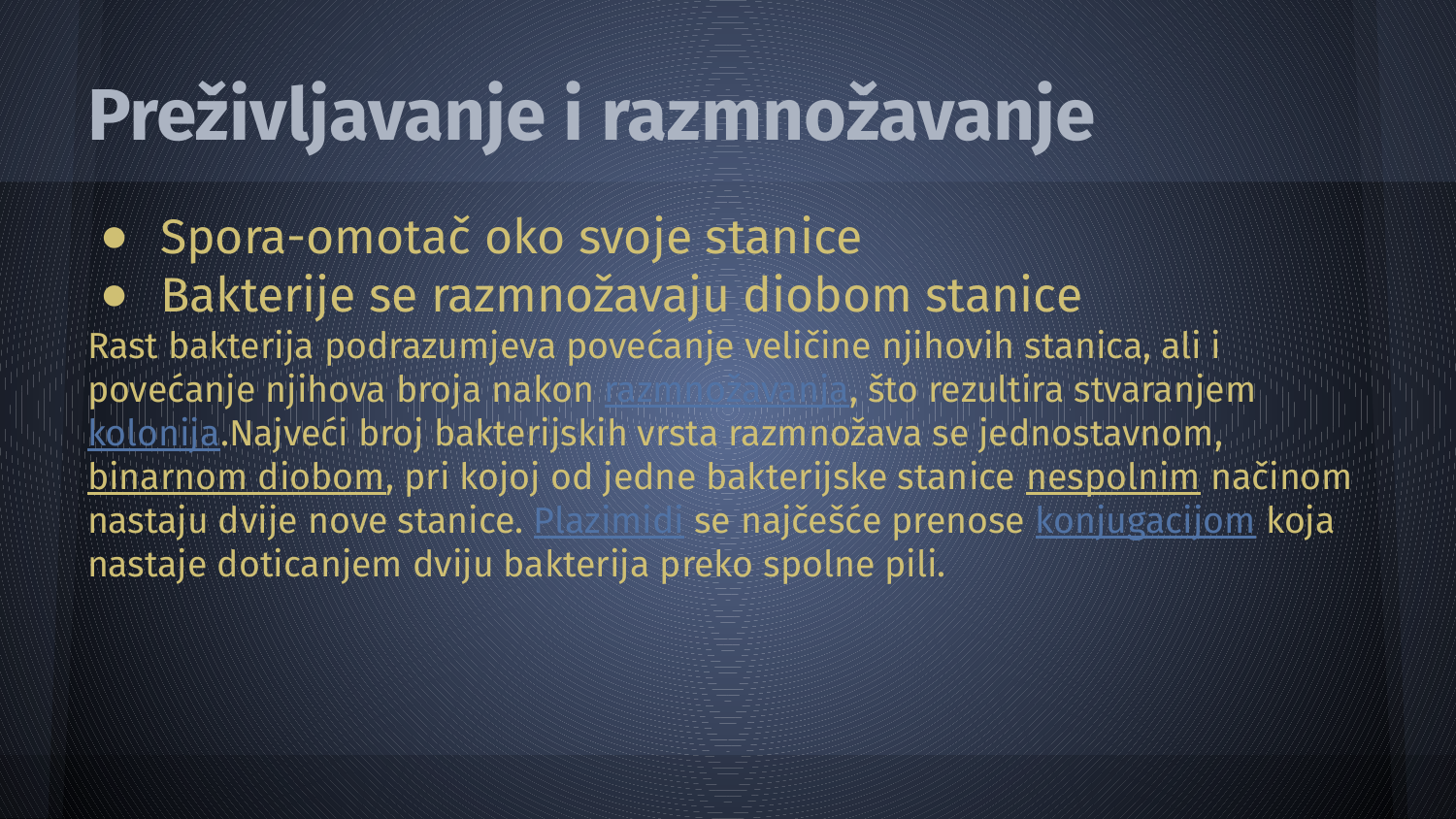

# Preživljavanje i razmnožavanje
Spora-omotač oko svoje stanice
Bakterije se razmnožavaju diobom stanice
Rast bakterija podrazumjeva povećanje veličine njihovih stanica, ali i povećanje njihova broja nakon razmnožavanja, što rezultira stvaranjem kolonija.Najveći broj bakterijskih vrsta razmnožava se jednostavnom, binarnom diobom, pri kojoj od jedne bakterijske stanice nespolnim načinom nastaju dvije nove stanice. Plazimidi se najčešće prenose konjugacijom koja nastaje doticanjem dviju bakterija preko spolne pili.